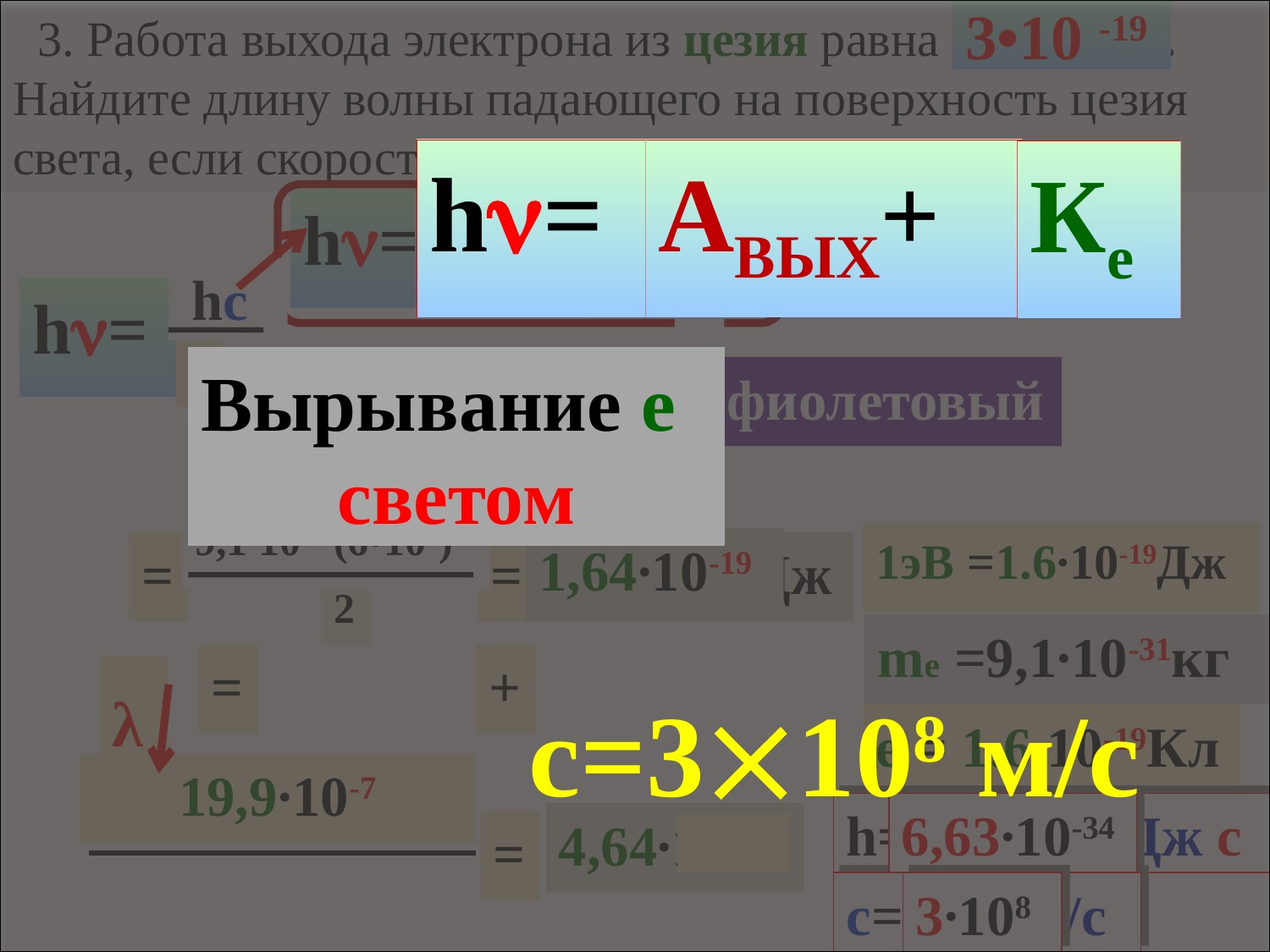

3. Работа выхода электрона из цезия равна 3•10 -19Дж. Найдите длину волны падающего на поверхность цезия света, если скорость фотоэлектронов равна 0,6•106 м/с.
3•10 -19

c=3×108 м/с
Вырывание е
светом
hν=
АВЫХ+
Ке

mvm2

2
mvm2

2
hν=
АВЫХ+
Ке
hc

λ
hc

λ
hν=
λ =
фиолетовый
0,43∙10-6м
9,1∙10-31(6•105)2
2

1эВ =1.6∙10-19Дж
1,64∙10-19
1,64∙10-19Дж
=
=
mе =9,1∙10-31кг
=
+
λ
е = 1.6∙10-19Кл
19,9∙10-7
h=6,63∙10-34Дж с
6,63∙10-34
4,64∙10-19
=

3∙108
с=3∙108 м/с